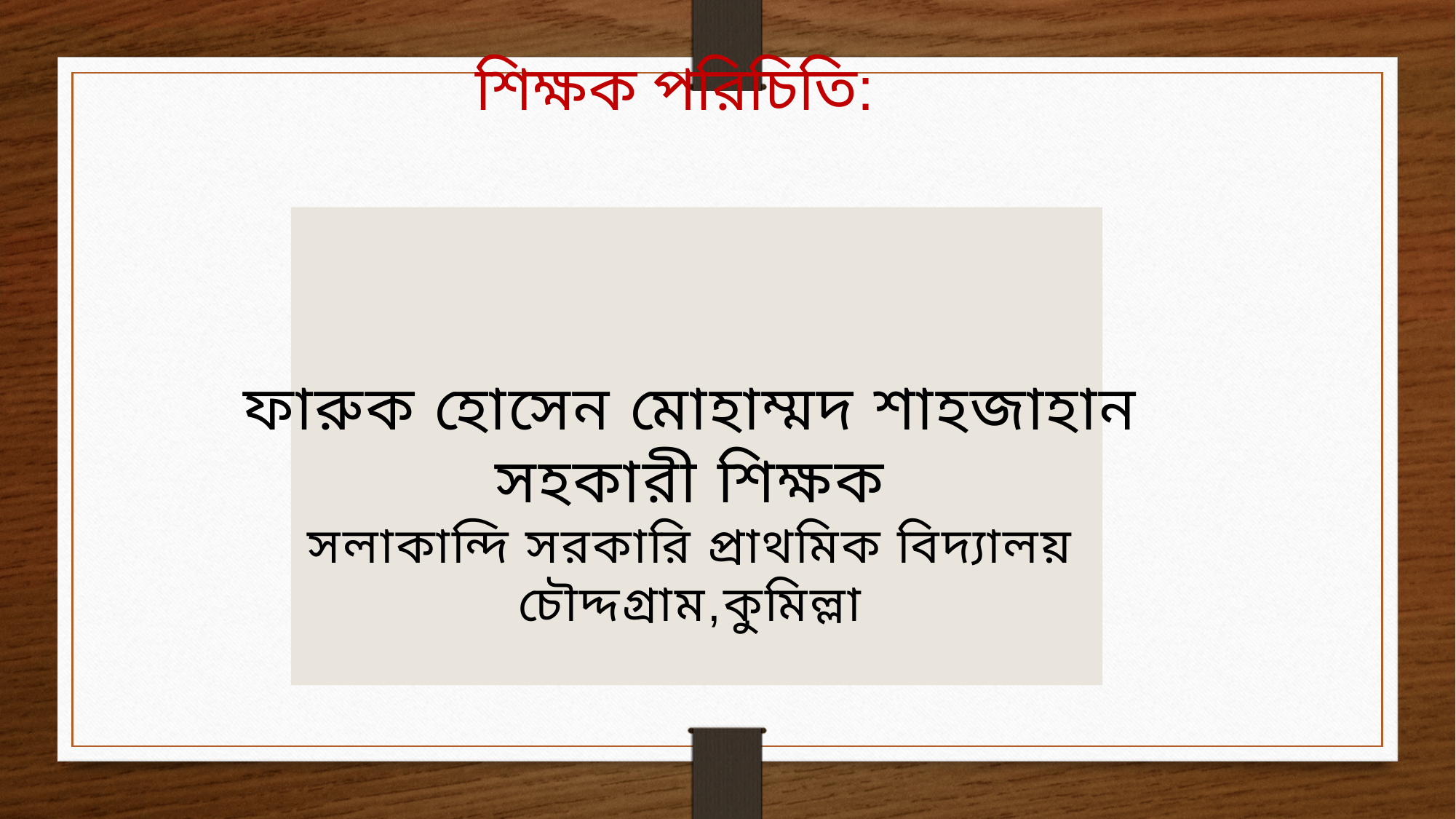

শিক্ষক পরিচিতি:

ফারুক হোসেন মোহাম্মদ শাহজাহান
সহকারী শিক্ষক
সলাকান্দি সরকারি প্রাথমিক বিদ্যালয়
চৌদ্দগ্রাম,কুমিল্লা